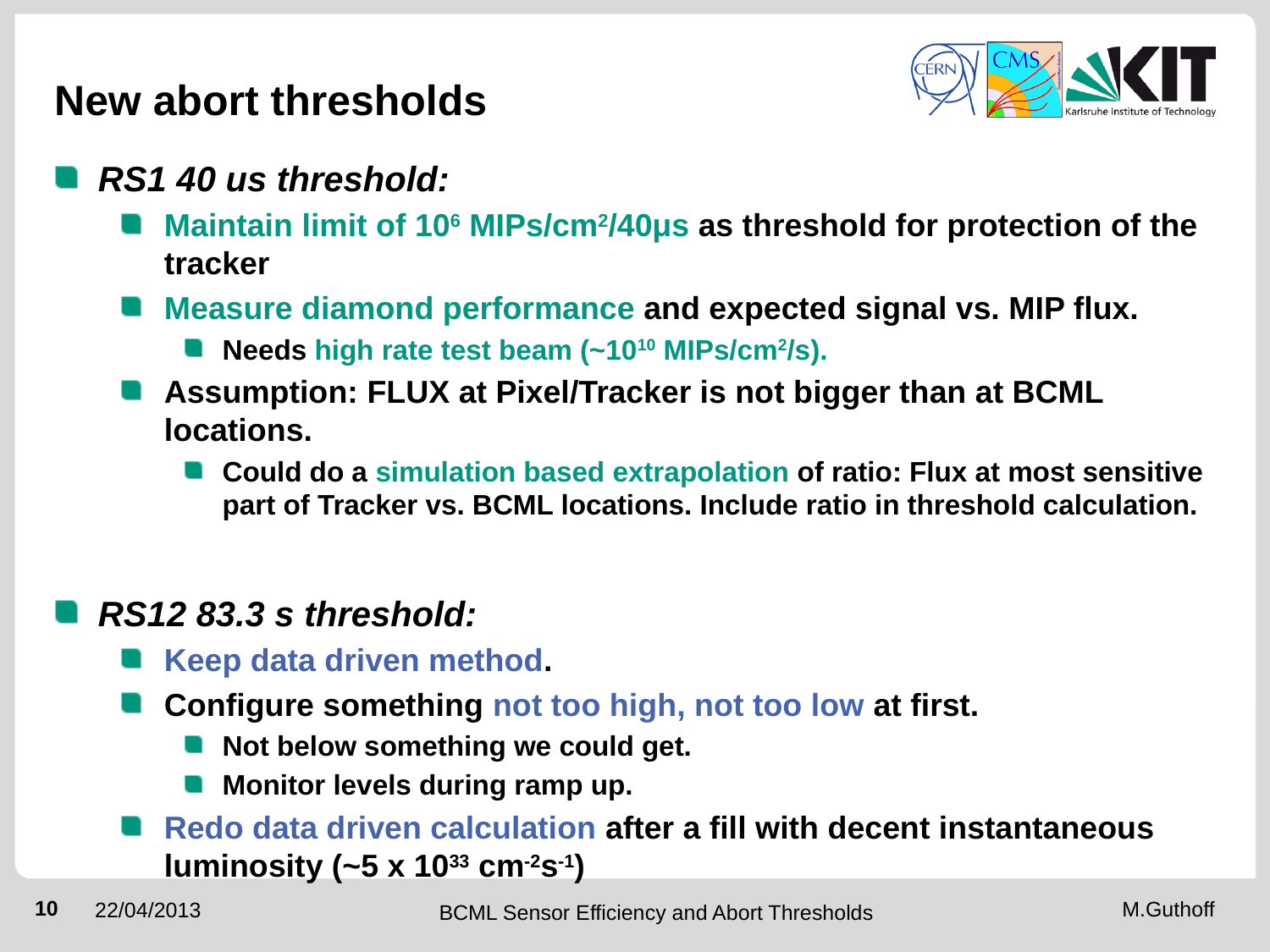

# New abort thresholds
RS1 40 us threshold:
Maintain limit of 106 MIPs/cm2/40μs as threshold for protection of the tracker
Measure diamond performance and expected signal vs. MIP flux.
Needs high rate test beam (~1010 MIPs/cm2/s).
Assumption: FLUX at Pixel/Tracker is not bigger than at BCML locations.
Could do a simulation based extrapolation of ratio: Flux at most sensitive part of Tracker vs. BCML locations. Include ratio in threshold calculation.

RS12 83.3 s threshold:
Keep data driven method.
Configure something not too high, not too low at first.
Not below something we could get.
Monitor levels during ramp up.
Redo data driven calculation after a fill with decent instantaneous luminosity (~5 x 1033 cm-2s-1)

22/04/2013
BCML Sensor Efficiency and Abort Thresholds